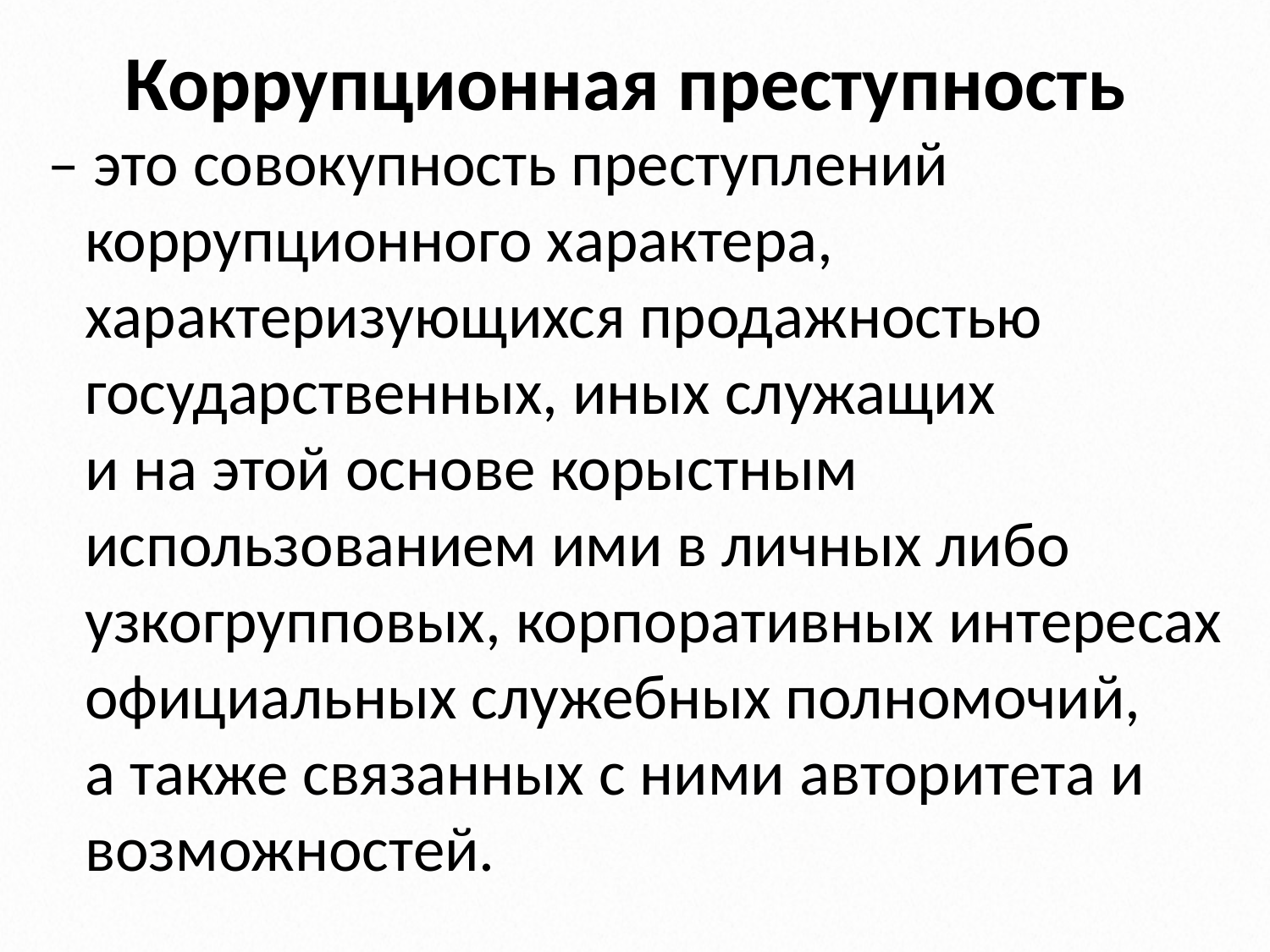

# Коррупционная преступность
– это совокупность преступлений коррупционного характера,
	характеризующихся продажностью государственных, иных служащих
	и на этой основе корыстным использованием ими в личных либо узкогрупповых, корпоративных интересах
	официальных служебных полномочий,
	а также связанных с ними авторитета и возможностей.